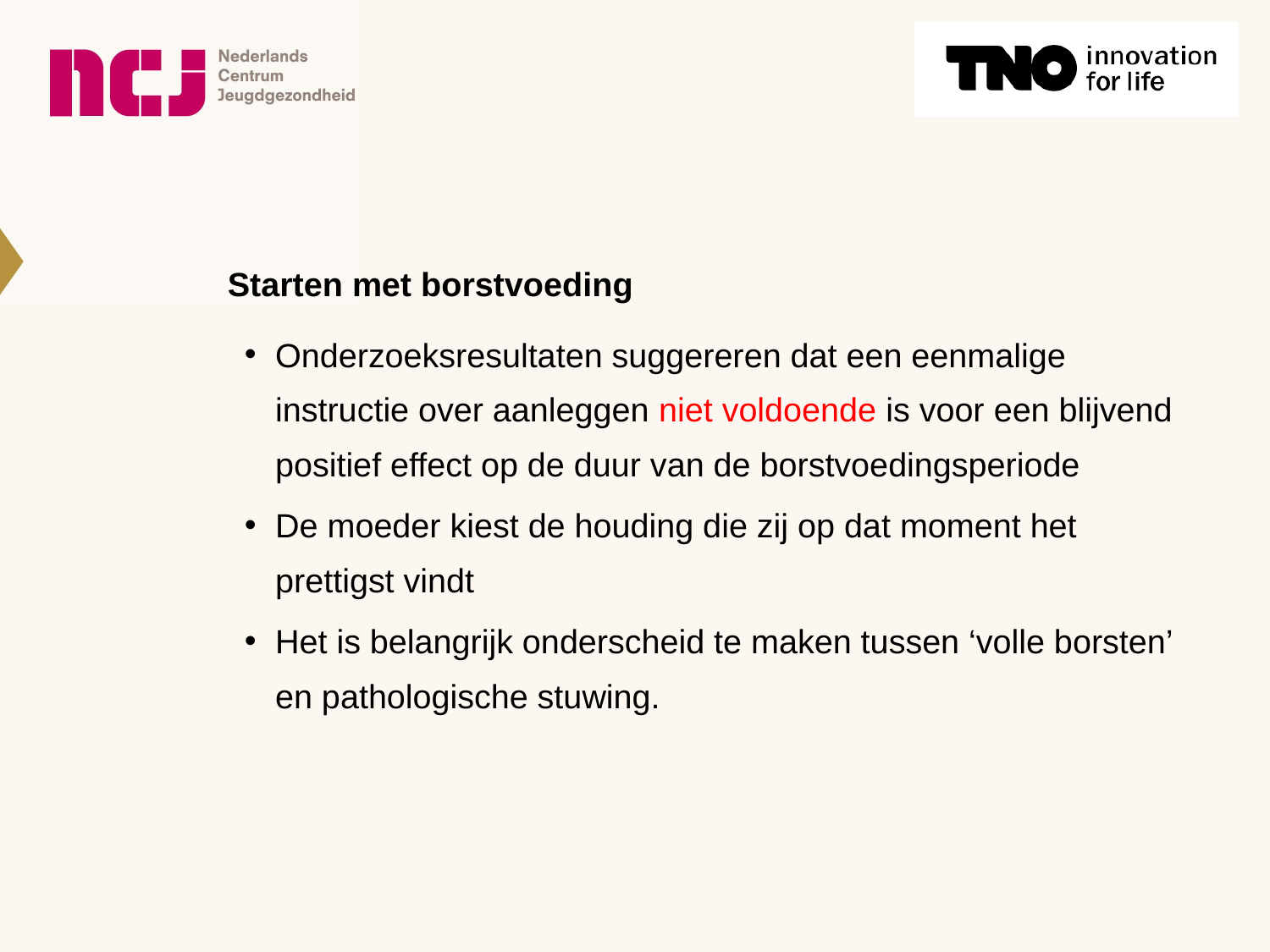

# Starten met borstvoeding
Onderzoeksresultaten suggereren dat een eenmalige instructie over aanleggen niet voldoende is voor een blijvend positief effect op de duur van de borstvoedingsperiode
De moeder kiest de houding die zij op dat moment het prettigst vindt
Het is belangrijk onderscheid te maken tussen ‘volle borsten’ en pathologische stuwing.